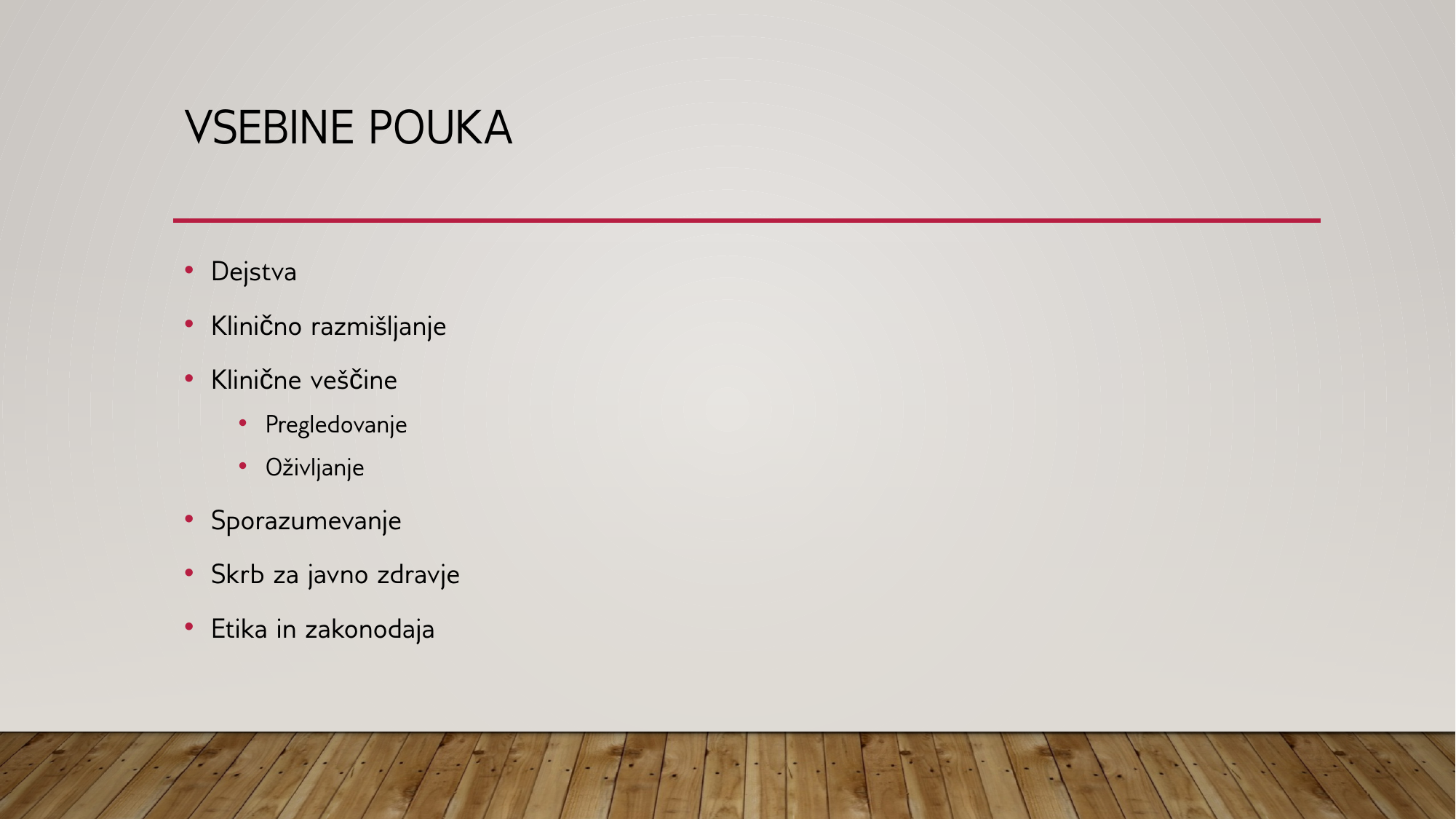

# VSEBINE POUKA
Dejstva
Klinično razmišljanje
Klinične veščine
Pregledovanje
Oživljanje
Sporazumevanje
Skrb za javno zdravje
Etika in zakonodaja